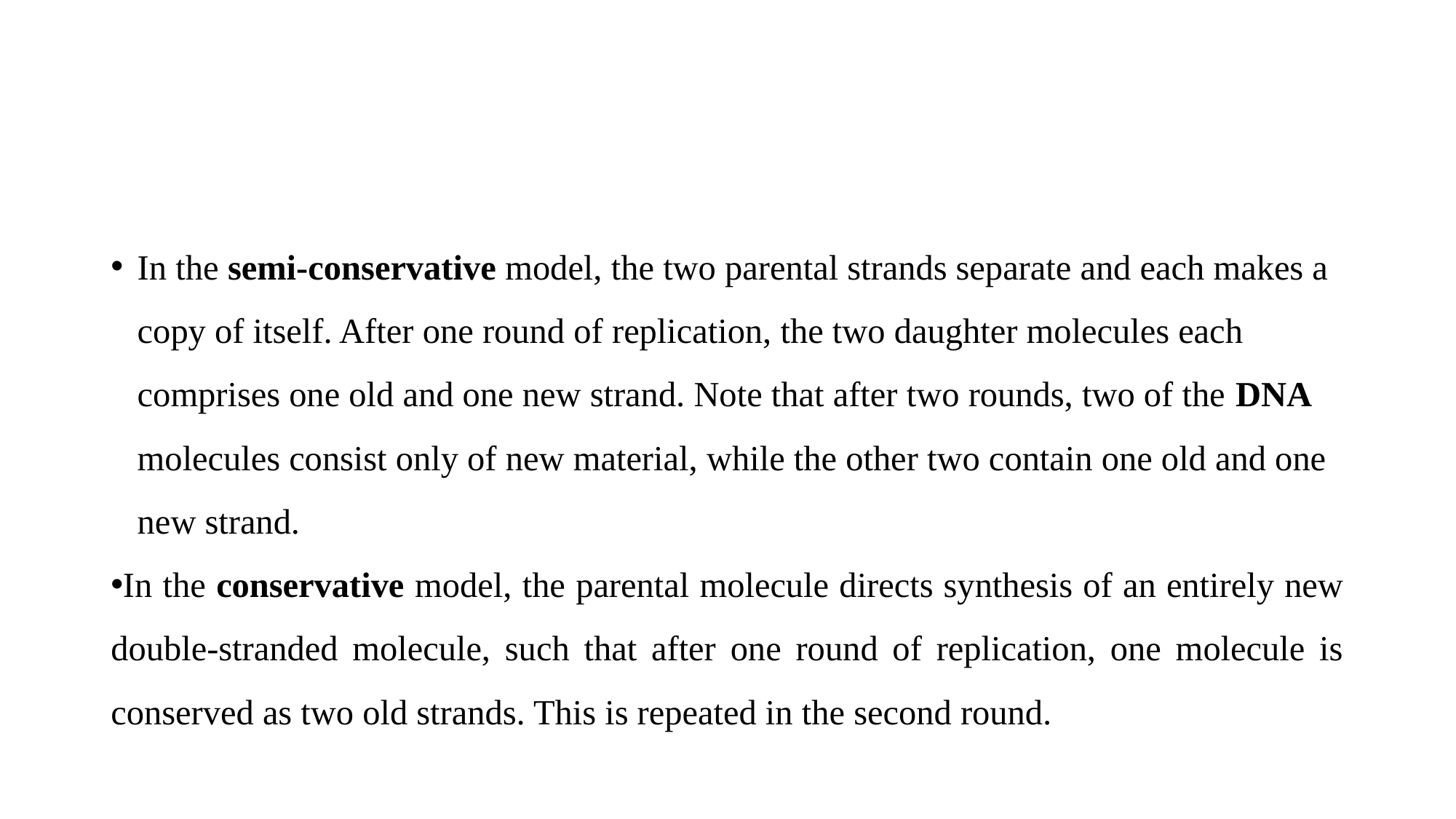

In the semi-conservative model, the two parental strands separate and each makes a copy of itself. After one round of replication, the two daughter molecules each comprises one old and one new strand. Note that after two rounds, two of the DNA molecules consist only of new material, while the other two contain one old and one new strand.
In the conservative model, the parental molecule directs synthesis of an entirely new double-stranded molecule, such that after one round of replication, one molecule is conserved as two old strands. This is repeated in the second round.